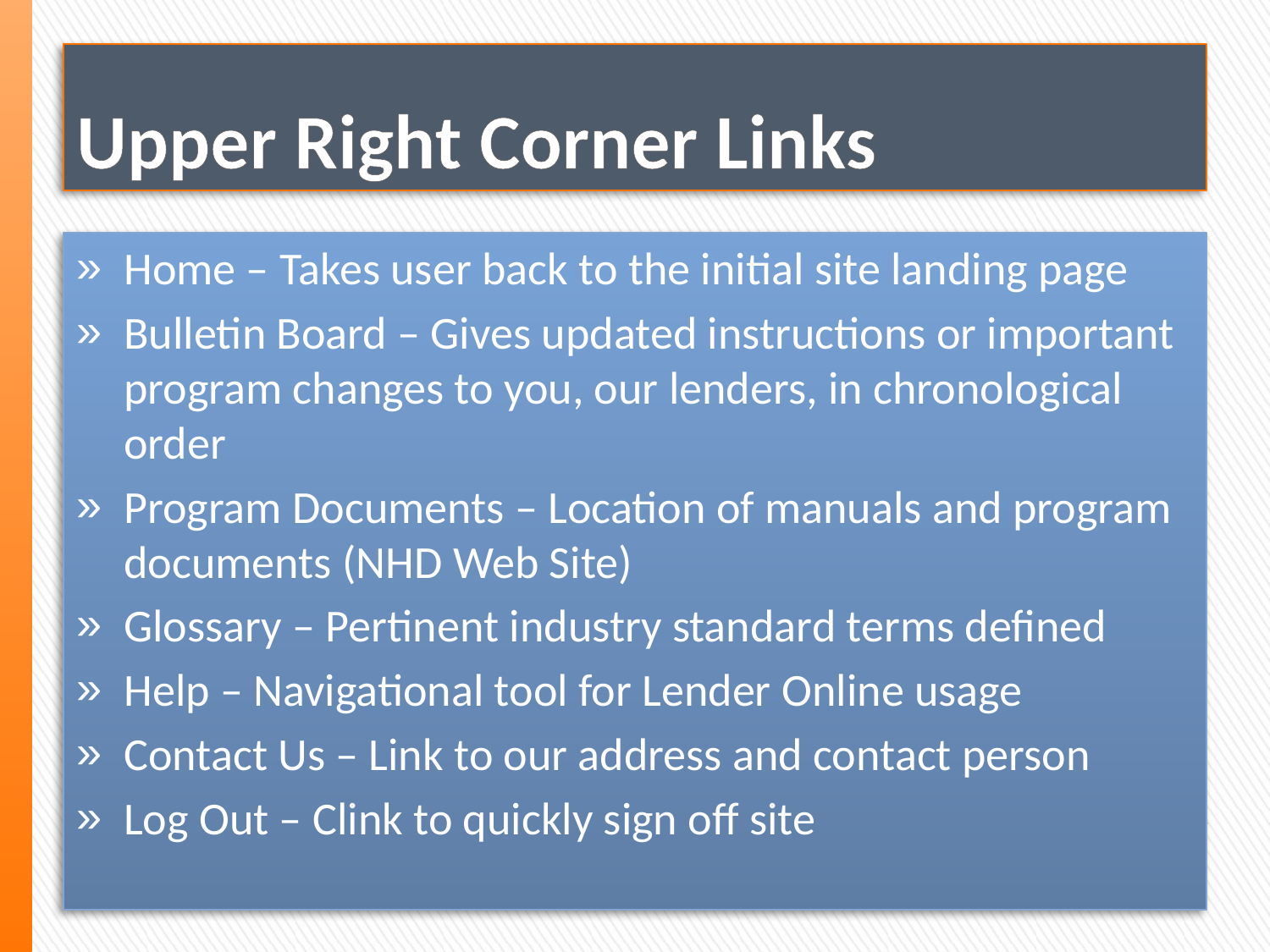

# Upper Right Corner Links
Home – Takes user back to the initial site landing page
Bulletin Board – Gives updated instructions or important program changes to you, our lenders, in chronological order
Program Documents – Location of manuals and program documents (NHD Web Site)
Glossary – Pertinent industry standard terms defined
Help – Navigational tool for Lender Online usage
Contact Us – Link to our address and contact person
Log Out – Clink to quickly sign off site